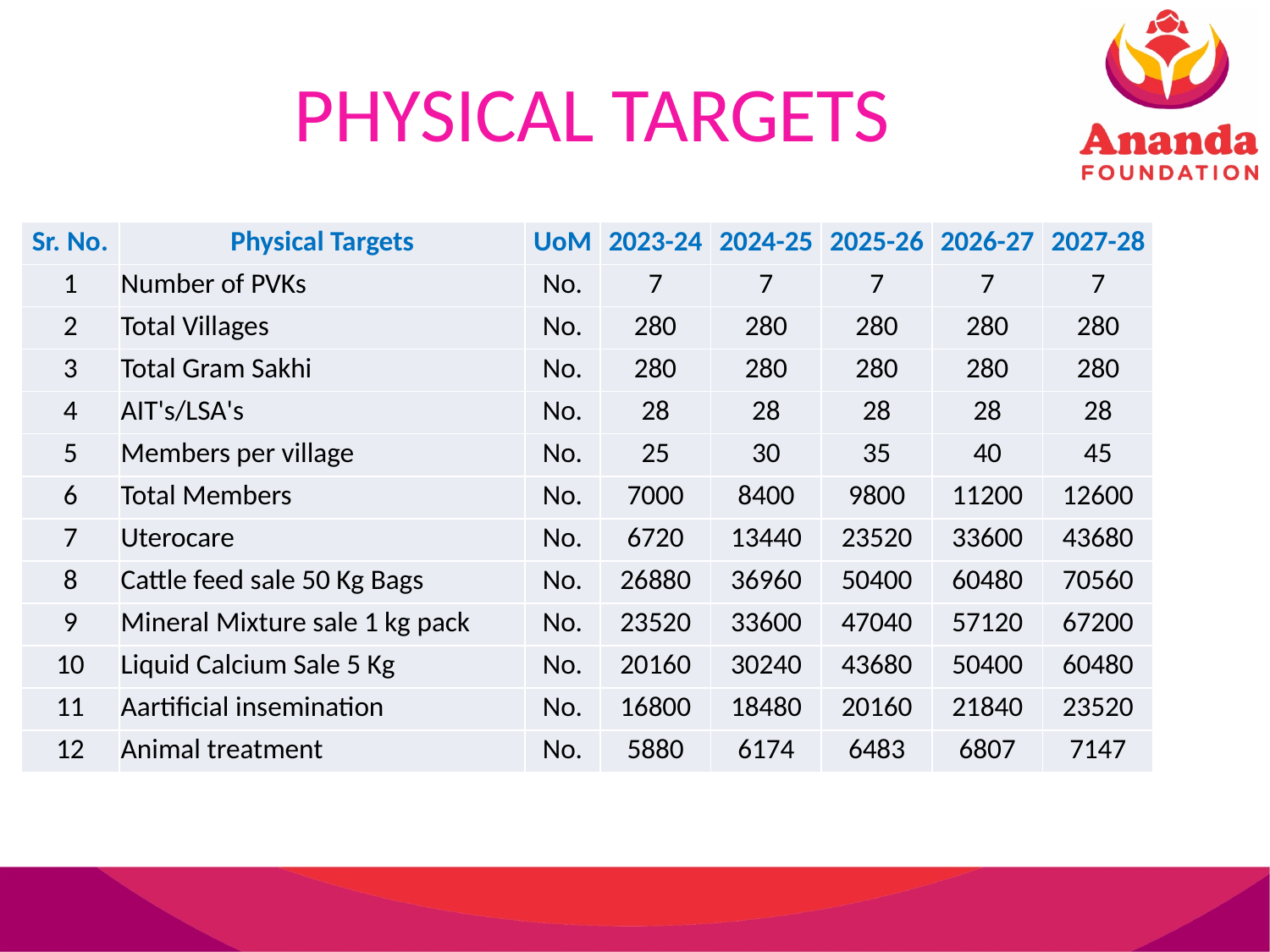

# PHYSICAL TARGETS
| Sr. No. | Physical Targets | UoM | 2023-24 | 2024-25 | 2025-26 | 2026-27 | 2027-28 |
| --- | --- | --- | --- | --- | --- | --- | --- |
| 1 | Number of PVKs | No. | 7 | 7 | 7 | 7 | 7 |
| 2 | Total Villages | No. | 280 | 280 | 280 | 280 | 280 |
| 3 | Total Gram Sakhi | No. | 280 | 280 | 280 | 280 | 280 |
| 4 | AIT's/LSA's | No. | 28 | 28 | 28 | 28 | 28 |
| 5 | Members per village | No. | 25 | 30 | 35 | 40 | 45 |
| 6 | Total Members | No. | 7000 | 8400 | 9800 | 11200 | 12600 |
| 7 | Uterocare | No. | 6720 | 13440 | 23520 | 33600 | 43680 |
| 8 | Cattle feed sale 50 Kg Bags | No. | 26880 | 36960 | 50400 | 60480 | 70560 |
| 9 | Mineral Mixture sale 1 kg pack | No. | 23520 | 33600 | 47040 | 57120 | 67200 |
| 10 | Liquid Calcium Sale 5 Kg | No. | 20160 | 30240 | 43680 | 50400 | 60480 |
| 11 | Aartificial insemination | No. | 16800 | 18480 | 20160 | 21840 | 23520 |
| 12 | Animal treatment | No. | 5880 | 6174 | 6483 | 6807 | 7147 |